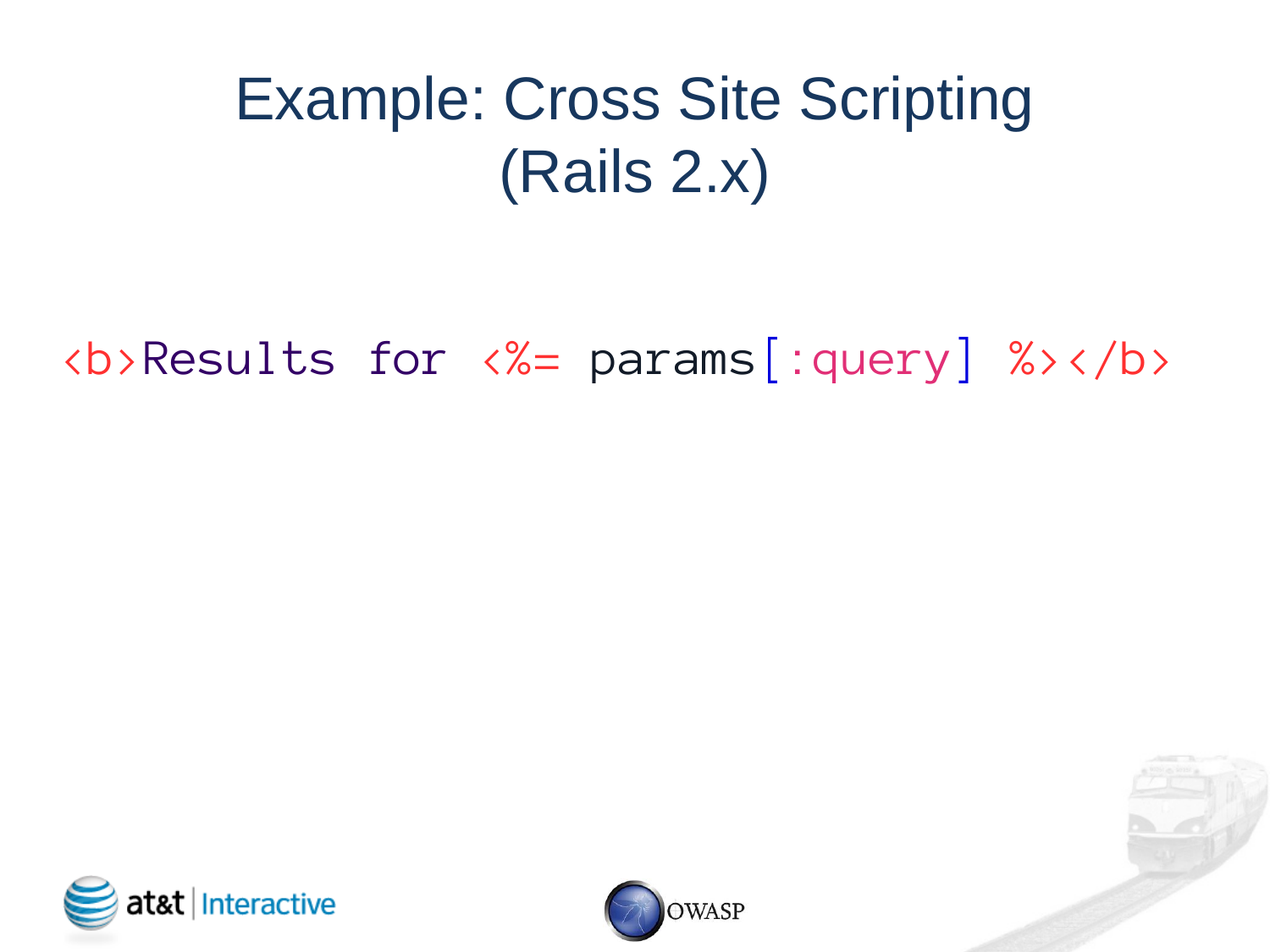

# Example: Cross Site Scripting (Rails 2.x)
<b>Results for <%= params[:query] %></b>